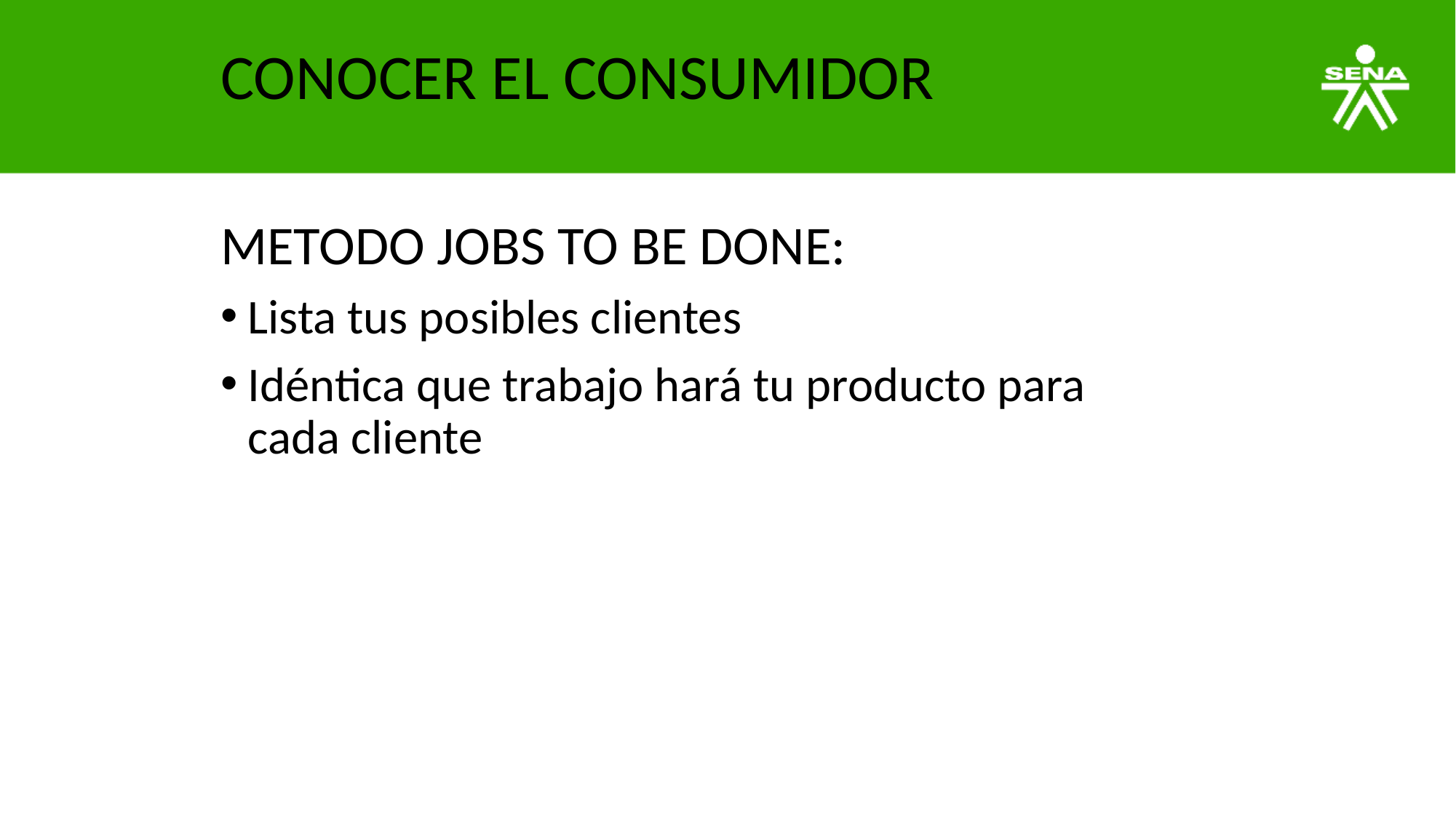

CONOCER EL CONSUMIDOR
METODO JOBS TO BE DONE:
Lista tus posibles clientes
Idéntica que trabajo hará tu producto para cada cliente